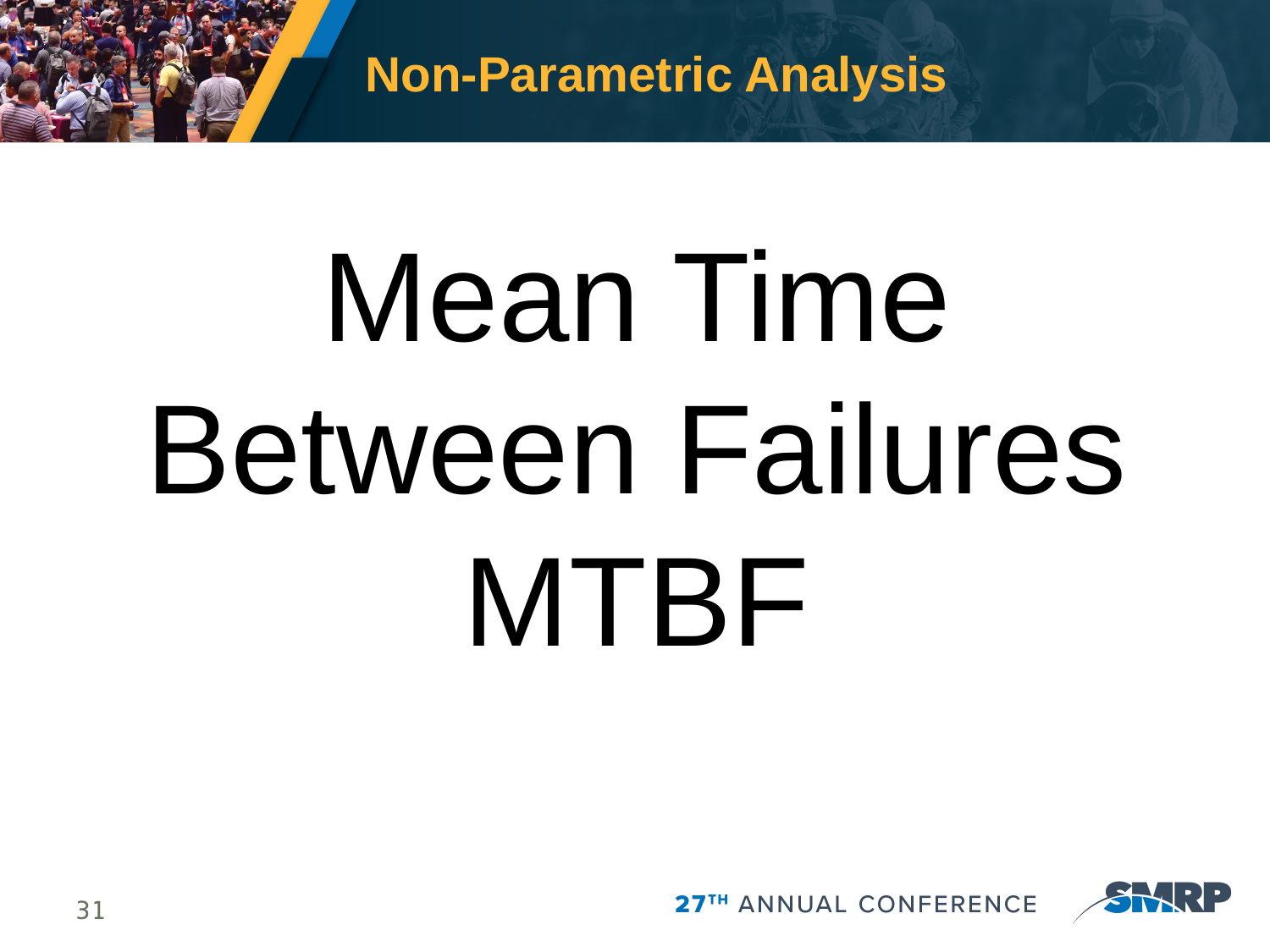

# Non-Parametric Analysis
Mean Time Between Failures
MTBF
31